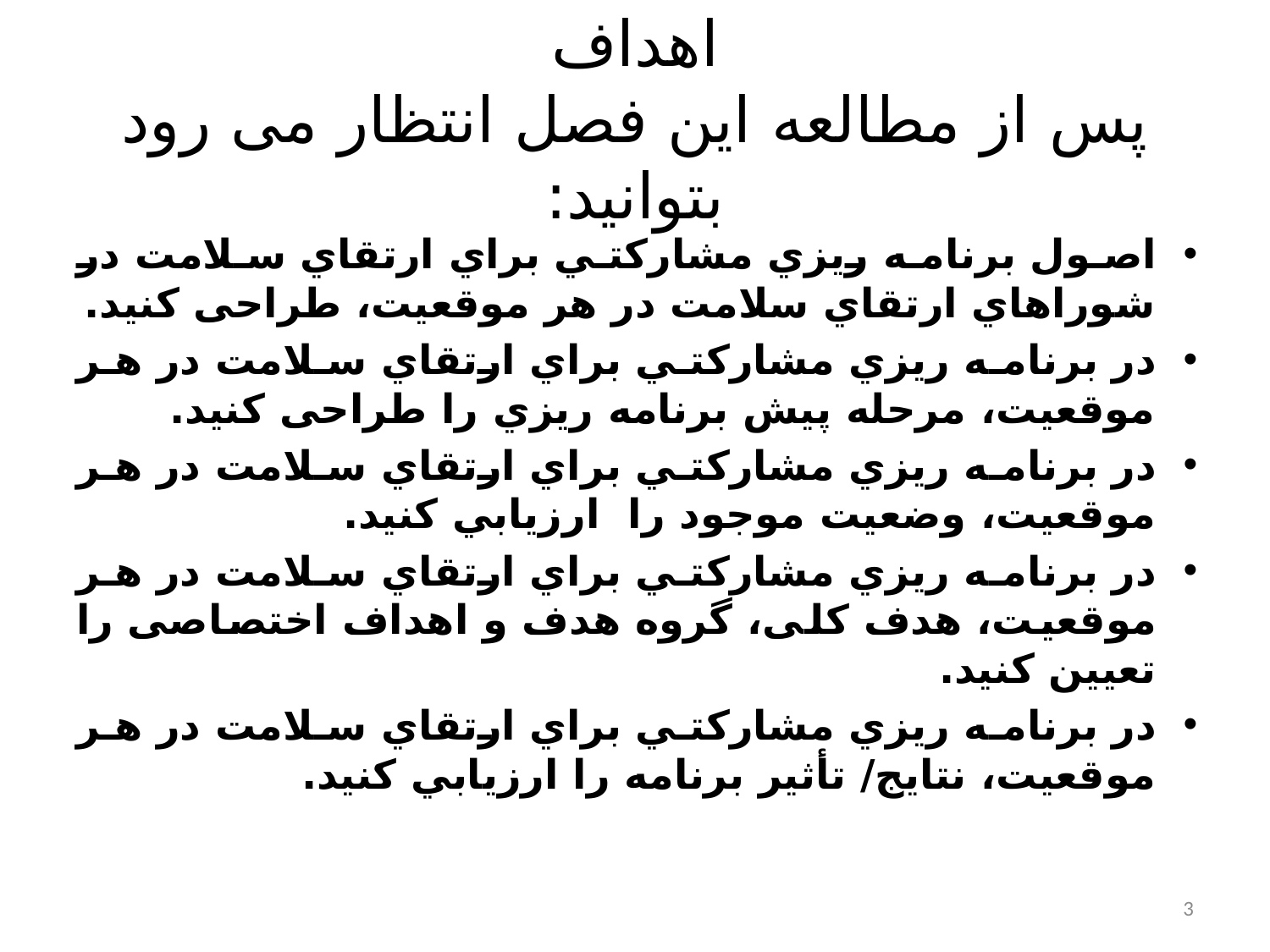

# اهداف پس از مطالعه این فصل انتظار می رود بتوانید:
اصول برنامه ريزي مشاركتي براي ارتقاي سلامت در شوراهاي ارتقاي سلامت در هر موقعيت، طراحی کنید.
در برنامه ريزي مشاركتي براي ارتقاي سلامت در هر موقعيت، مرحله پيش برنامه ريزي را طراحی کنید.
در برنامه ريزي مشاركتي براي ارتقاي سلامت در هر موقعيت، وضعيت موجود را  ارزيابي کنید.
در برنامه ريزي مشاركتي براي ارتقاي سلامت در هر موقعيت، هدف کلی، گروه هدف و اهداف اختصاصی را تعیین کنید.
در برنامه ريزي مشاركتي براي ارتقاي سلامت در هر موقعيت، نتایج/ تأثير برنامه را ارزيابي کنید.
3